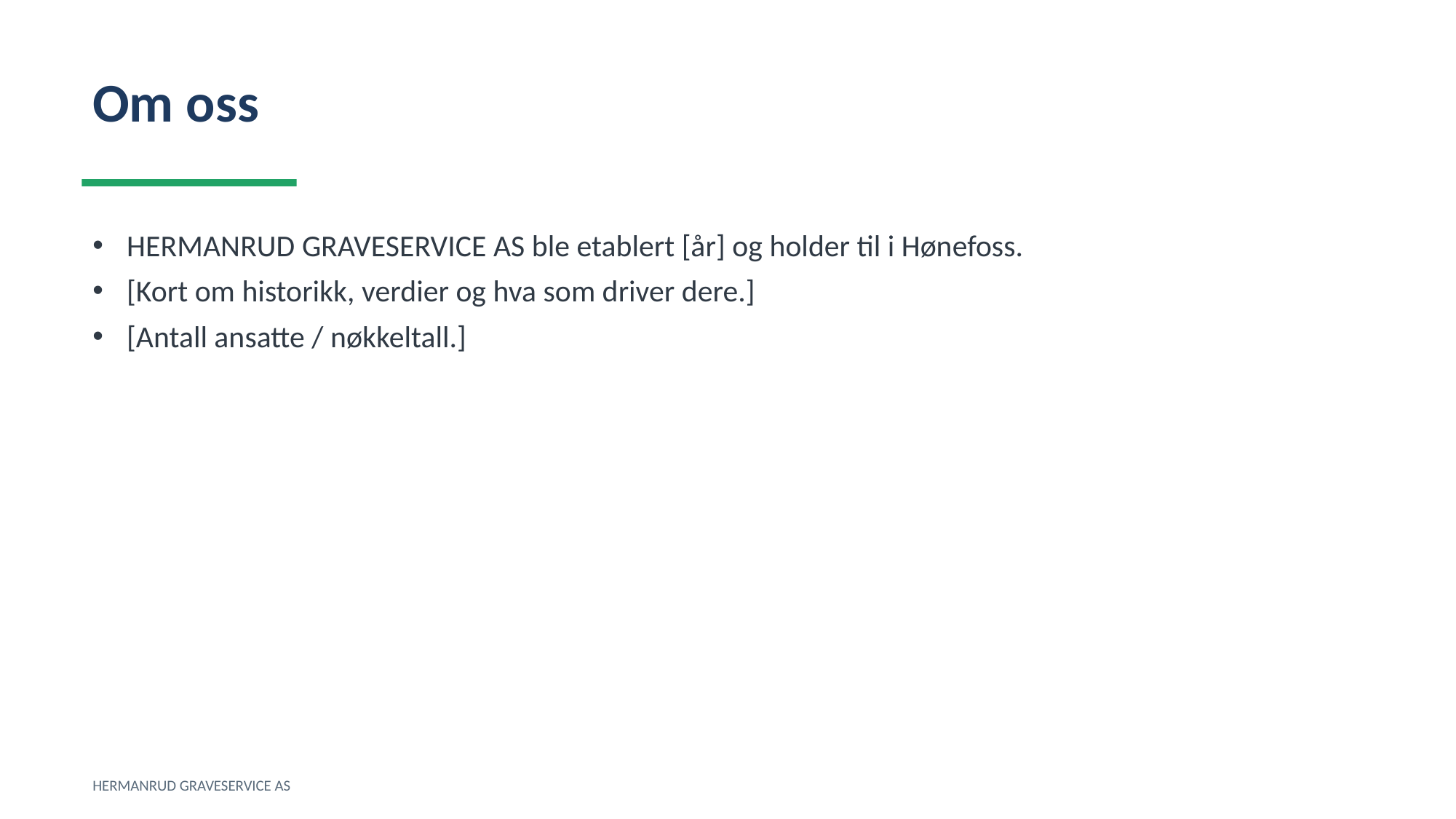

Om oss

HERMANRUD GRAVESERVICE AS ble etablert [år] og holder til i Hønefoss.
[Kort om historikk, verdier og hva som driver dere.]
[Antall ansatte / nøkkeltall.]
HERMANRUD GRAVESERVICE AS